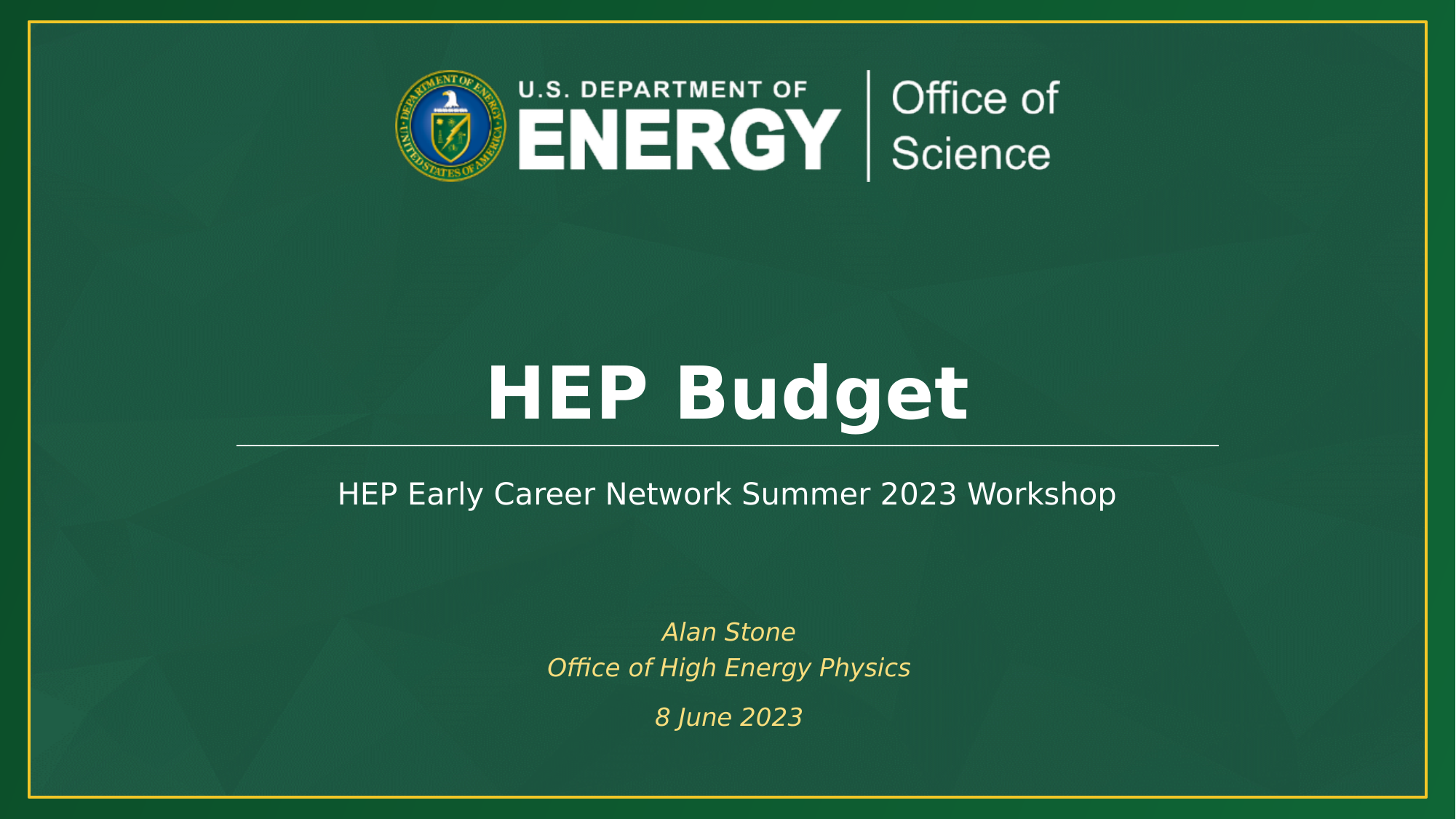

# HEP Budget
HEP Early Career Network Summer 2023 Workshop
Alan Stone
Office of High Energy Physics
8 June 2023